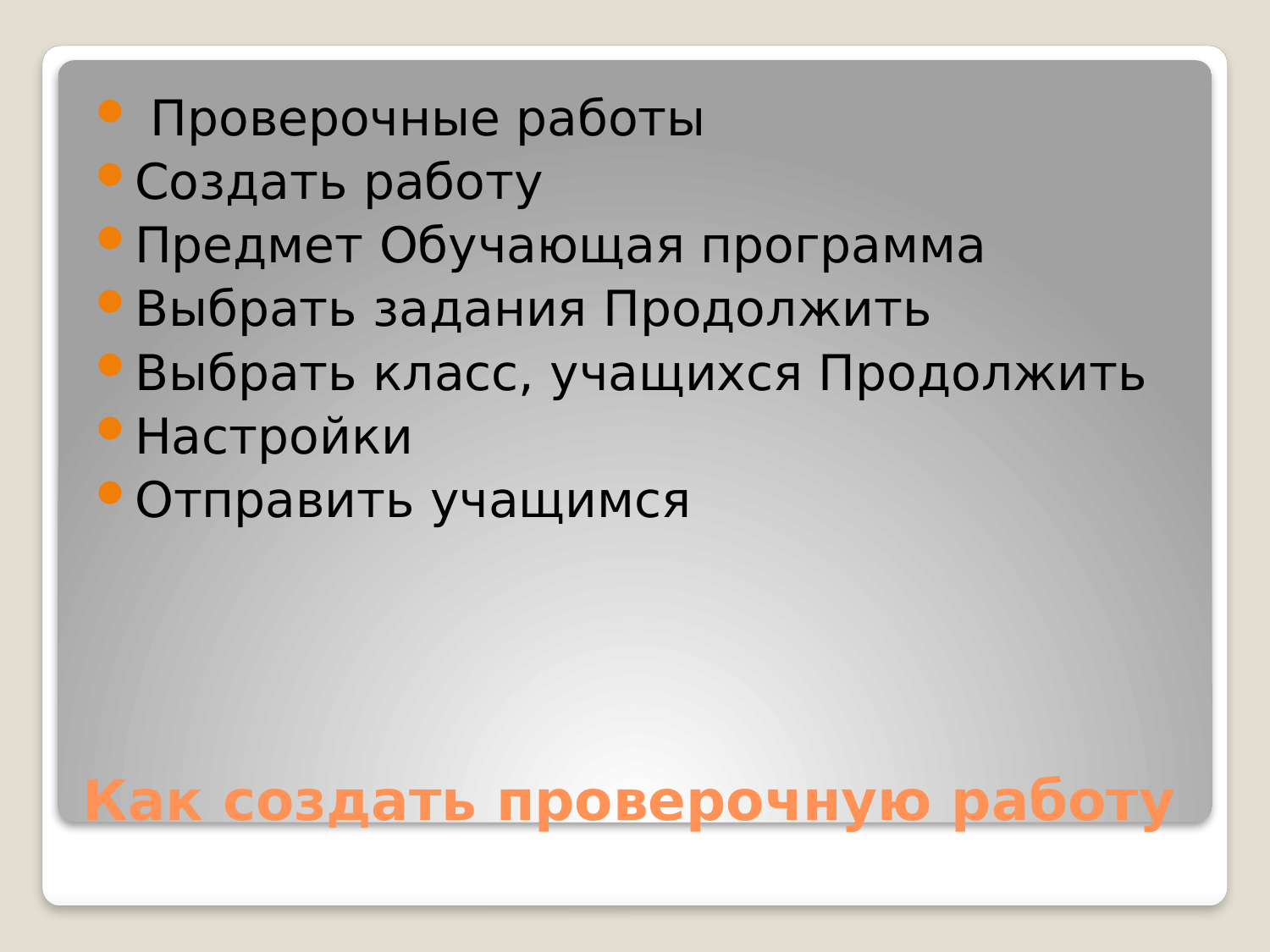

Проверочные работы
Создать работу
Предмет Обучающая программа
Выбрать задания Продолжить
Выбрать класс, учащихся Продолжить
Настройки
Отправить учащимся

# Как создать проверочную работу